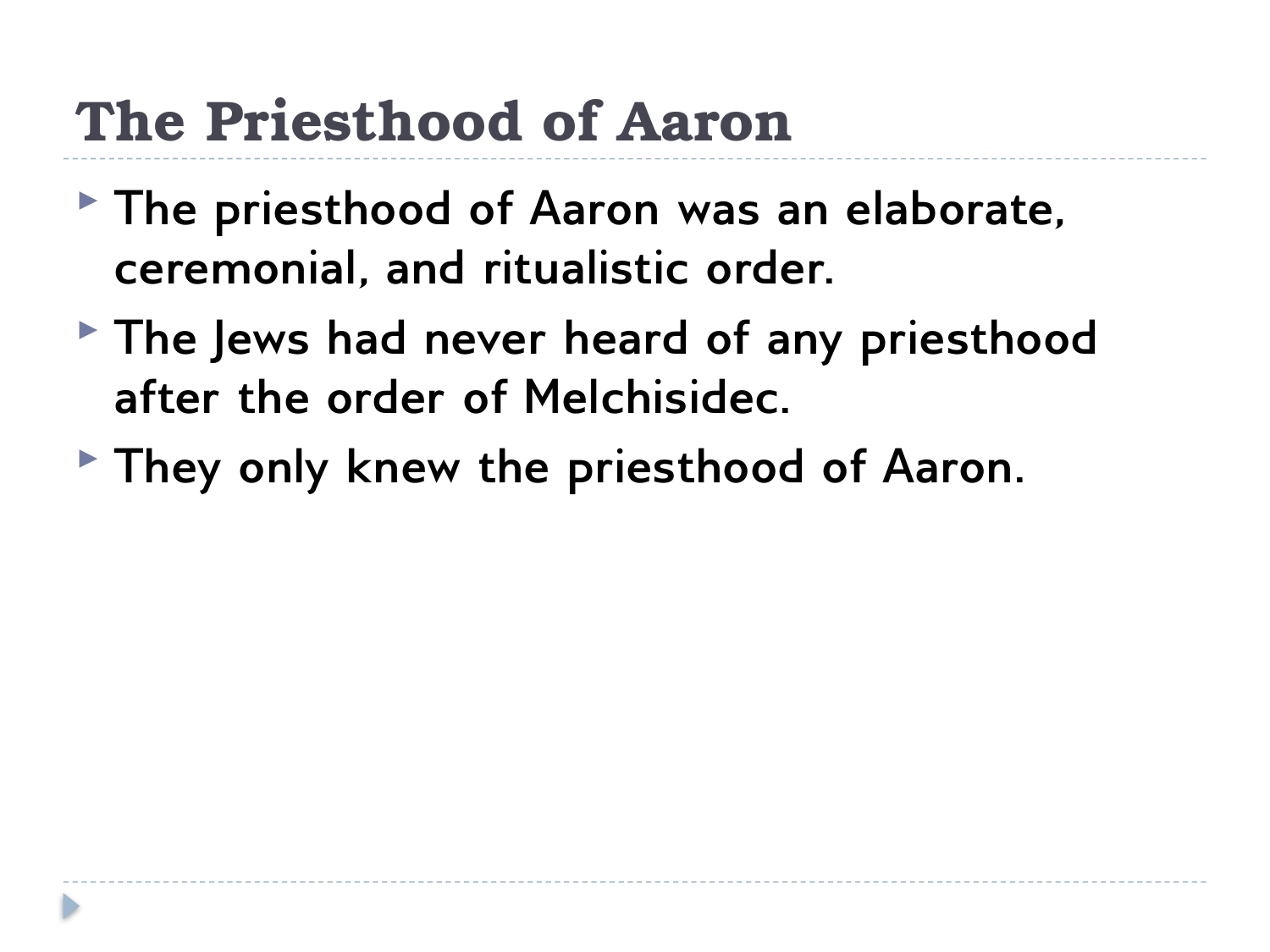

# The Priesthood of Aaron
The priesthood of Aaron was an elaborate, ceremonial, and ritualistic order.
The Jews had never heard of any priesthood after the order of Melchisidec.
They only knew the priesthood of Aaron.